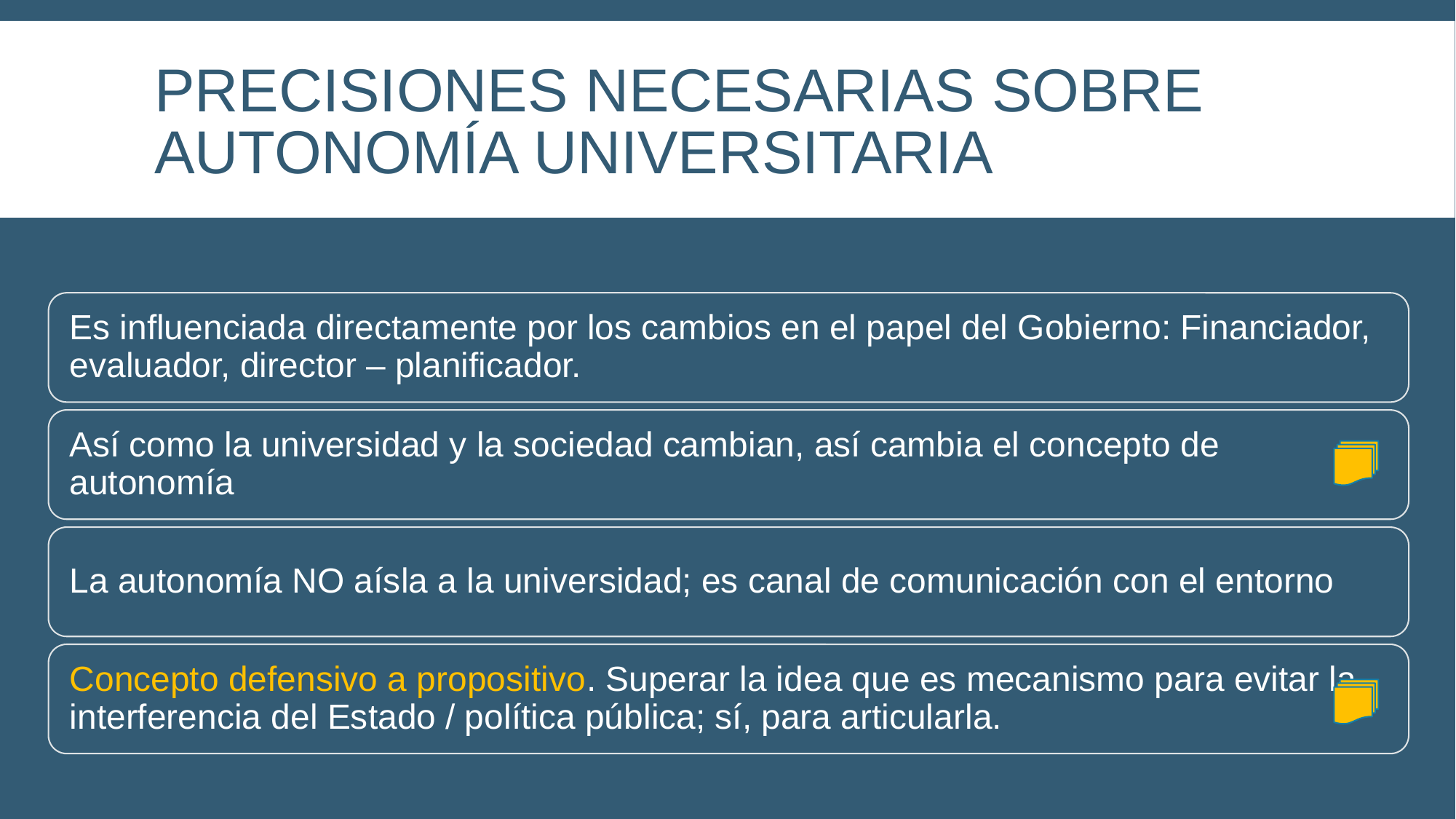

# PRECISIONES NECESARIAS SOBRE AUTONOMÍA UNIVERSITARIA
Es influenciada directamente por los cambios en el papel del Gobierno: Financiador, evaluador, director – planificador.
Así como la universidad y la sociedad cambian, así cambia el concepto de autonomía
La autonomía NO aísla a la universidad; es canal de comunicación con el entorno
Concepto defensivo a propositivo. Superar la idea que es mecanismo para evitar la interferencia del Estado / política pública; sí, para articularla.